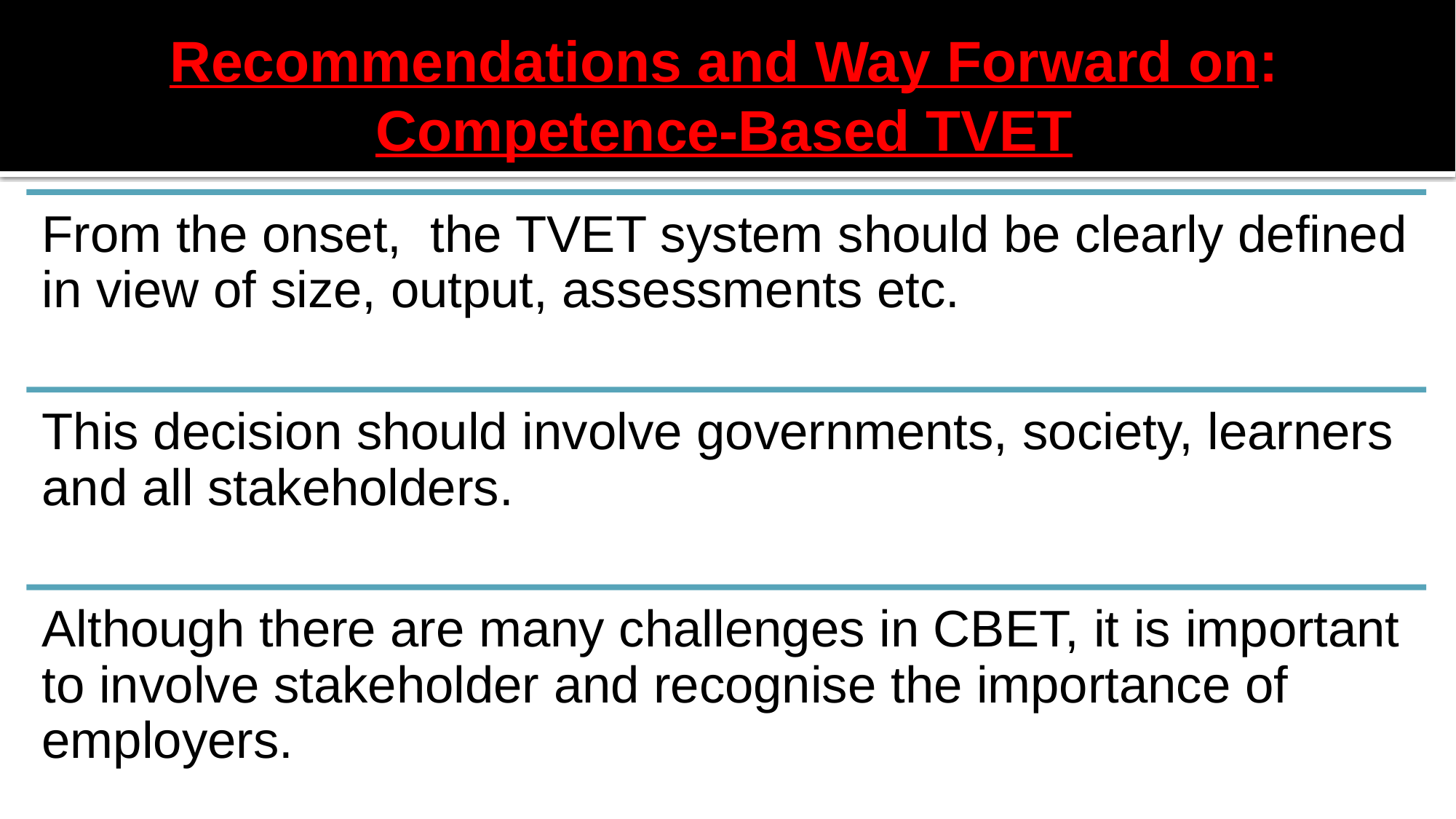

# Recommendations and Way Forward on: Competence-Based TVET
From the onset,  the TVET system should be clearly defined in view of size, output, assessments etc.
This decision should involve governments, society, learners and all stakeholders.
Although there are many challenges in CBET, it is important to involve stakeholder and recognise the importance of employers.